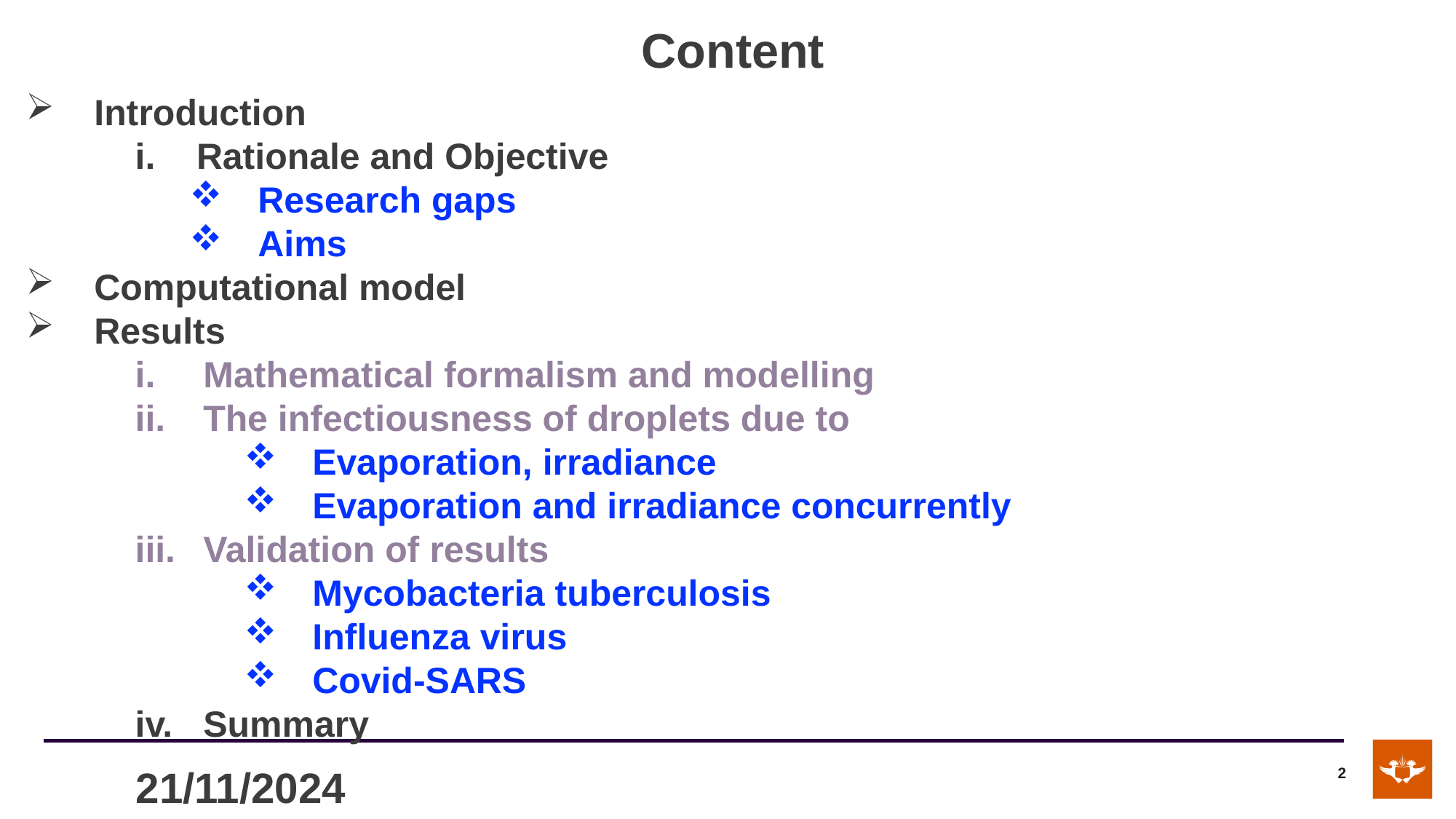

Content
Introduction
Rationale and Objective
Research gaps
Aims
Computational model
Results
Mathematical formalism and modelling
The infectiousness of droplets due to
Evaporation, irradiance
Evaporation and irradiance concurrently
Validation of results
Mycobacteria tuberculosis
Influenza virus
Covid-SARS
Summary
21/11/2024